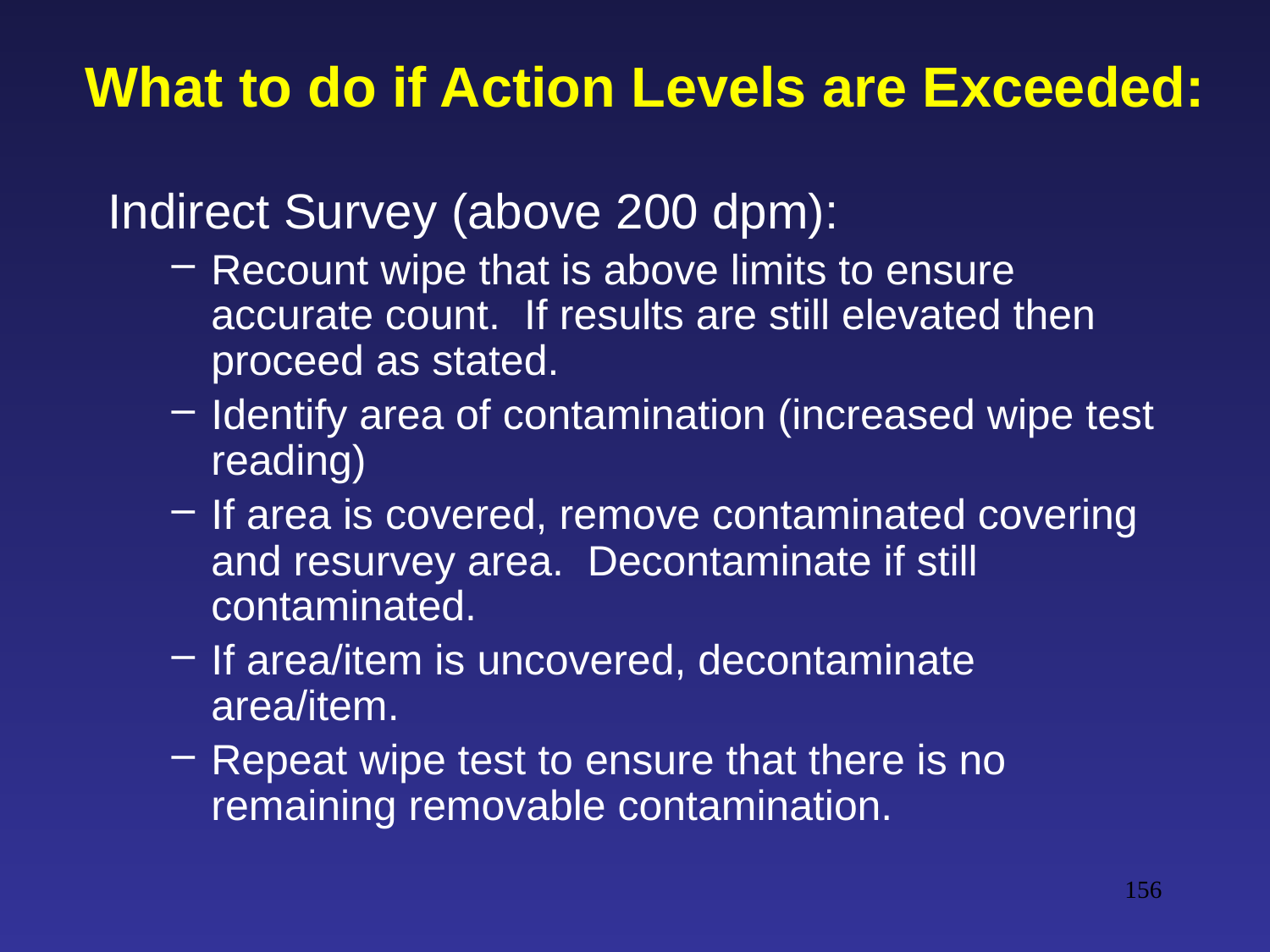

# What to do if Action Levels are Exceeded:
Indirect Survey (above 200 dpm):
Recount wipe that is above limits to ensure accurate count.  If results are still elevated then proceed as stated.
Identify area of contamination (increased wipe test reading)
If area is covered, remove contaminated covering and resurvey area.  Decontaminate if still contaminated.
If area/item is uncovered, decontaminate area/item.
Repeat wipe test to ensure that there is no remaining removable contamination.
156